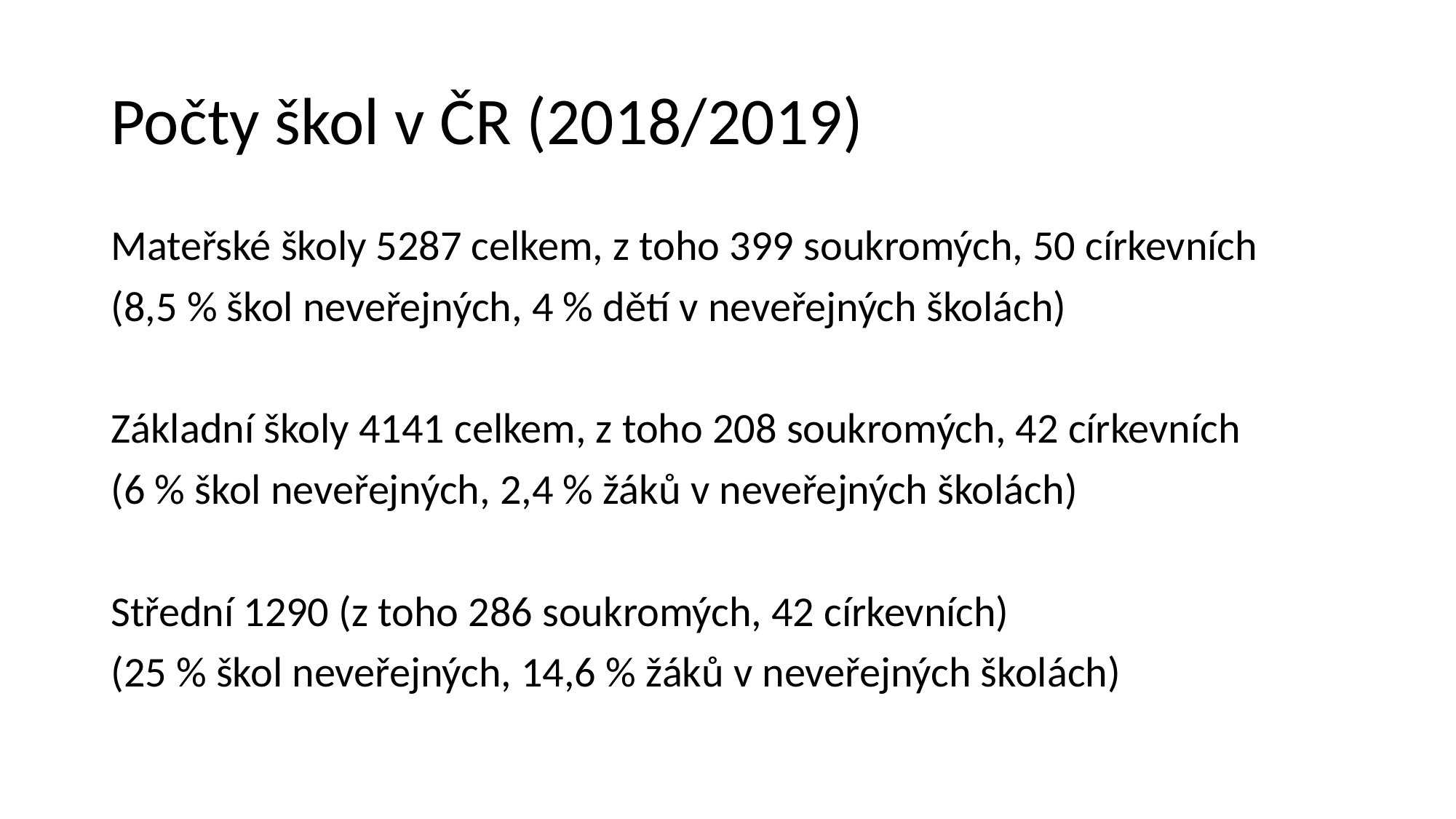

# Počty škol v ČR (2018/2019)
Mateřské školy 5287 celkem, z toho 399 soukromých, 50 církevních
(8,5 % škol neveřejných, 4 % dětí v neveřejných školách)

Základní školy 4141 celkem, z toho 208 soukromých, 42 církevních
(6 % škol neveřejných, 2,4 % žáků v neveřejných školách)

Střední 1290 (z toho 286 soukromých, 42 církevních)
(25 % škol neveřejných, 14,6 % žáků v neveřejných školách)